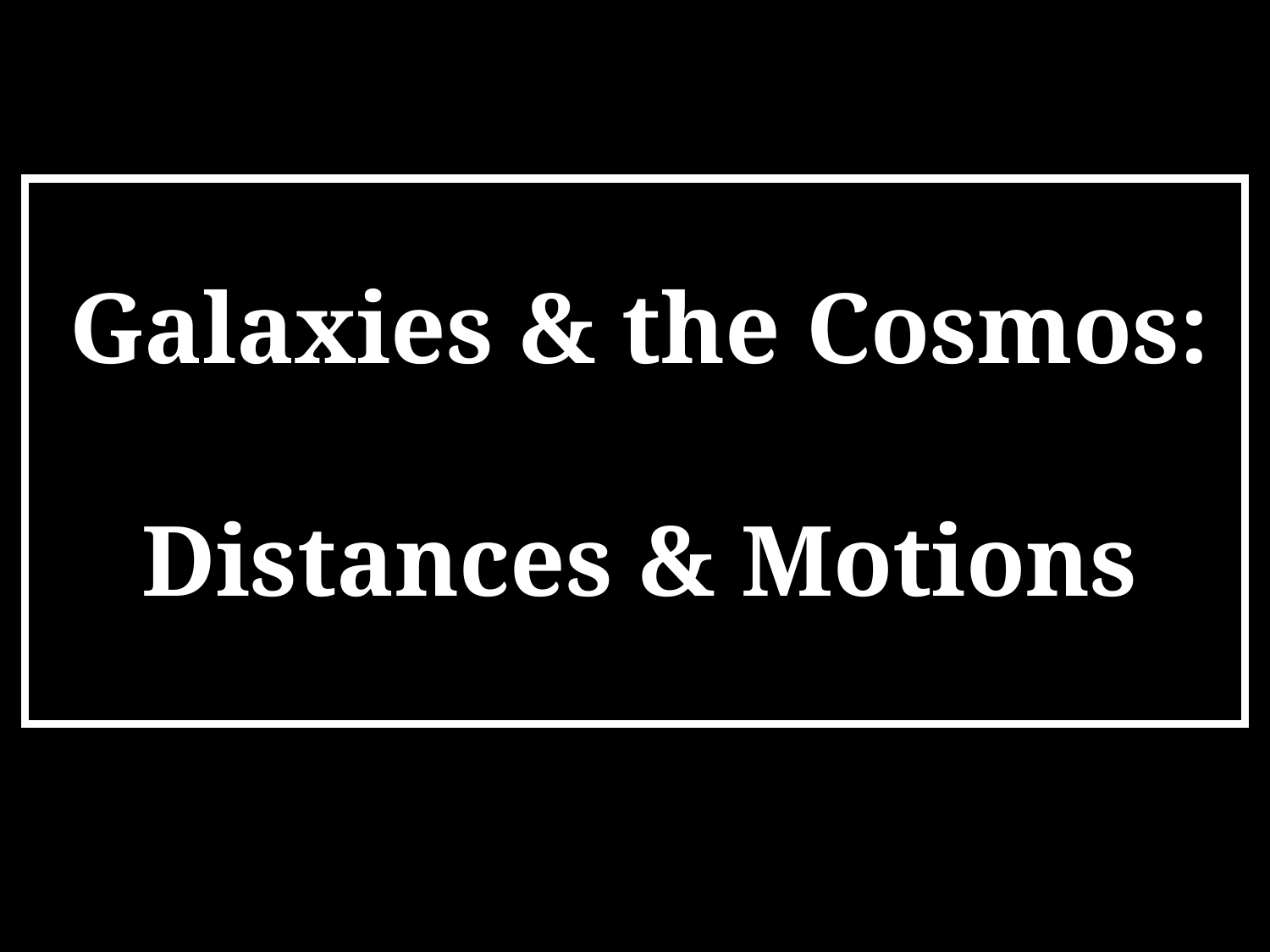

Galaxies & the Cosmos:

Distances & Motions